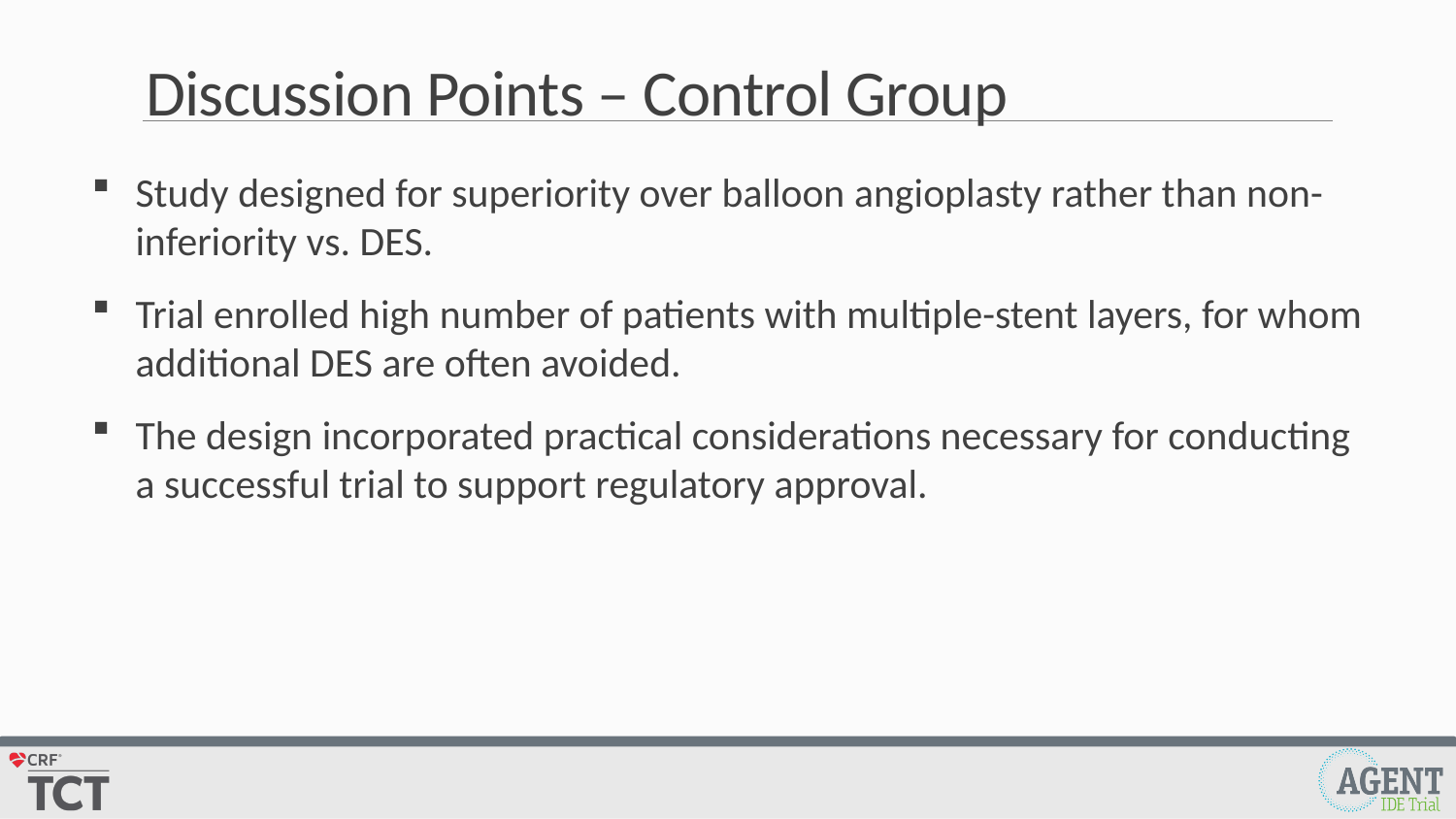

# Discussion Points – Control Group
Study designed for superiority over balloon angioplasty rather than non-inferiority vs. DES.
Trial enrolled high number of patients with multiple-stent layers, for whom additional DES are often avoided.
The design incorporated practical considerations necessary for conducting a successful trial to support regulatory approval.